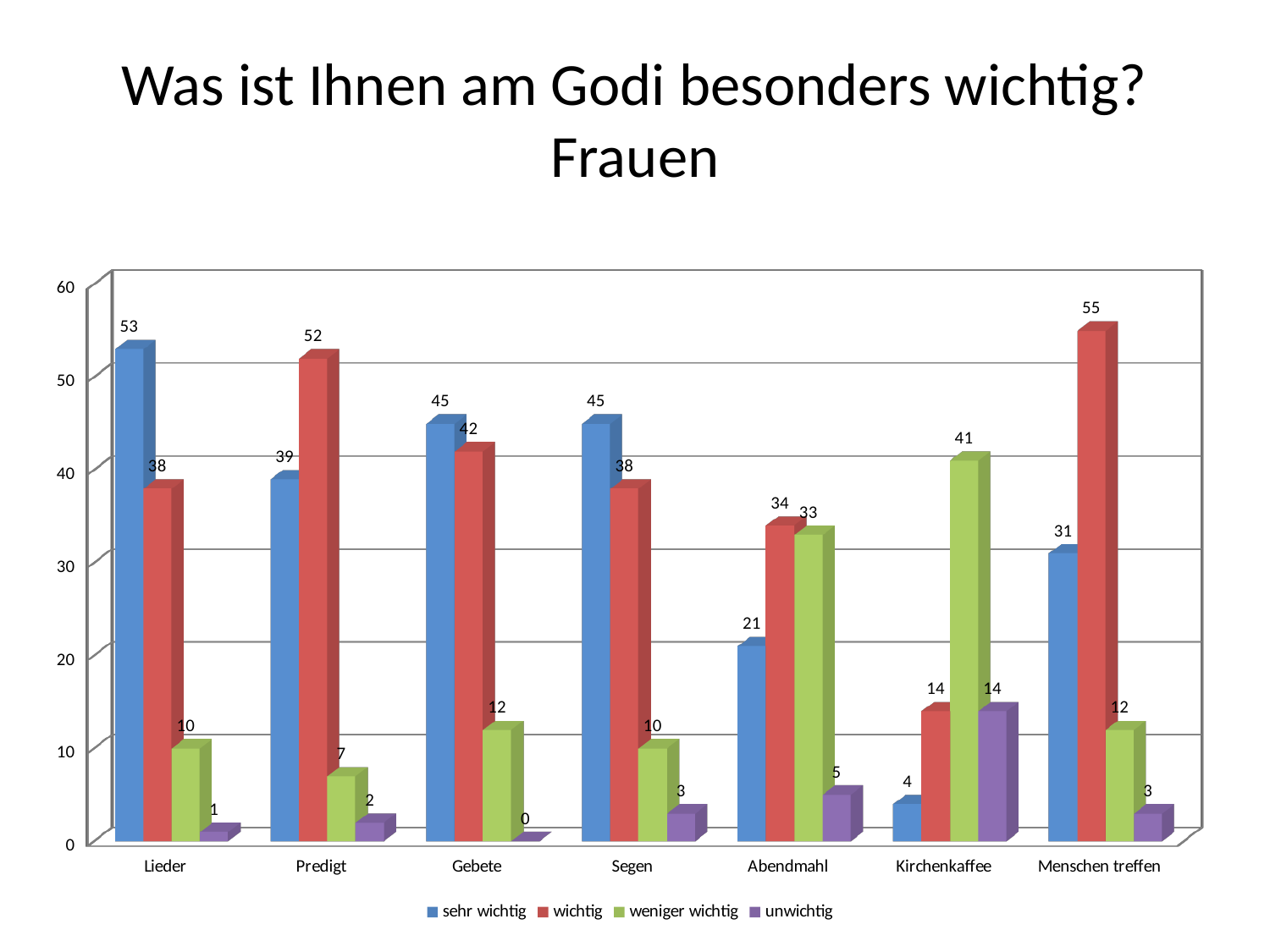

# Was ist Ihnen am Godi besonders wichtig? Frauen

[unsupported chart]